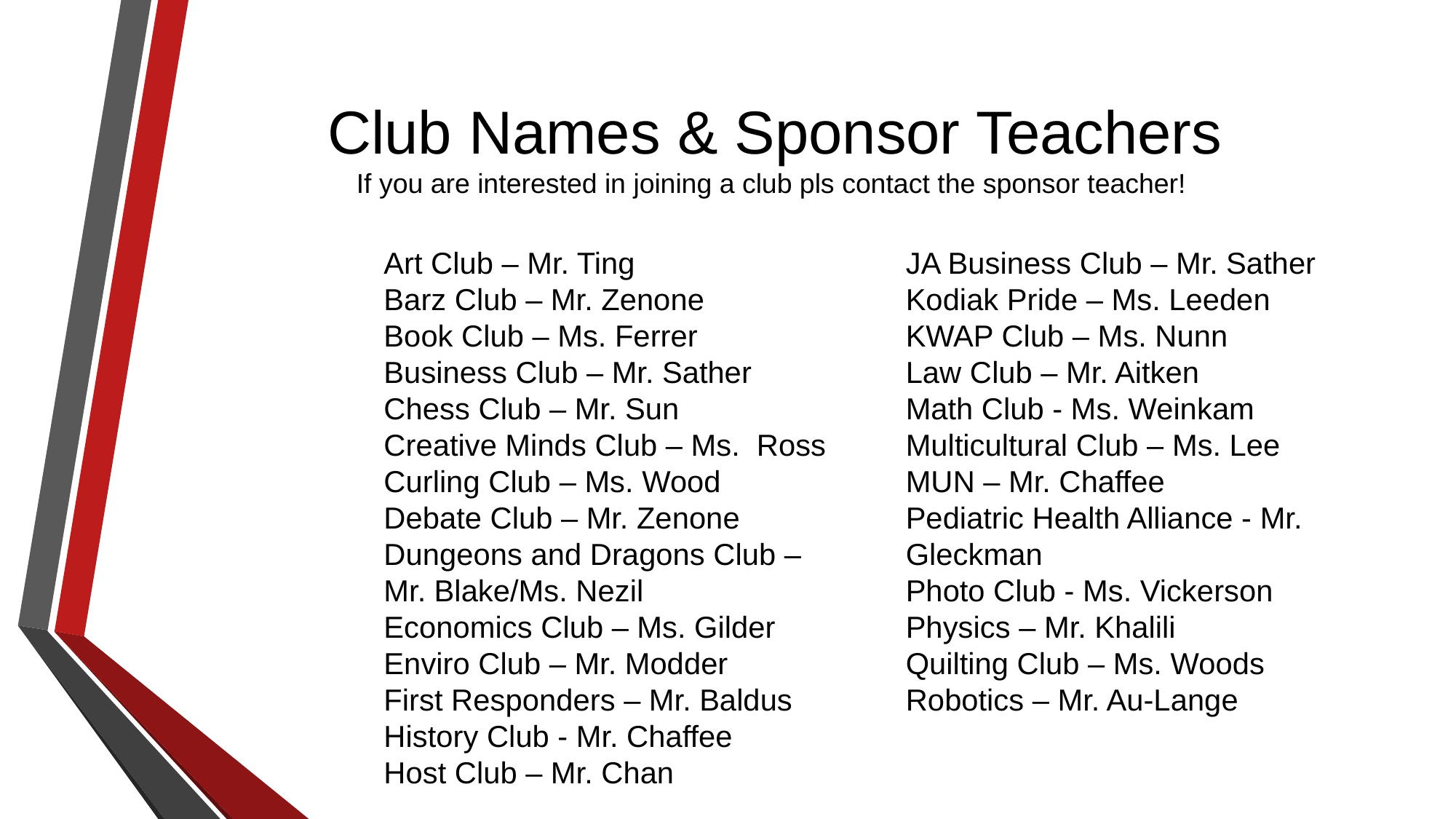

# Club Names & Sponsor Teachers If you are interested in joining a club pls contact the sponsor teacher!
Art Club – Mr. Ting
Barz Club – Mr. Zenone
Book Club – Ms. Ferrer
Business Club – Mr. Sather
Chess Club – Mr. Sun
Creative Minds Club – Ms.  Ross
Curling Club – Ms. Wood
Debate Club – Mr. Zenone
Dungeons and Dragons Club – Mr. Blake/Ms. Nezil
Economics Club – Ms. Gilder
Enviro Club – Mr. Modder
First Responders – Mr. Baldus
History Club - Mr. Chaffee
Host Club – Mr. Chan
JA Business Club – Mr. Sather
Kodiak Pride – Ms. Leeden
KWAP Club – Ms. Nunn
Law Club – Mr. Aitken
Math Club - Ms. Weinkam
Multicultural Club – Ms. Lee
MUN – Mr. Chaffee
Pediatric Health Alliance - Mr. Gleckman
Photo Club - Ms. Vickerson
Physics – Mr. Khalili
Quilting Club – Ms. Woods
Robotics – Mr. Au-Lange